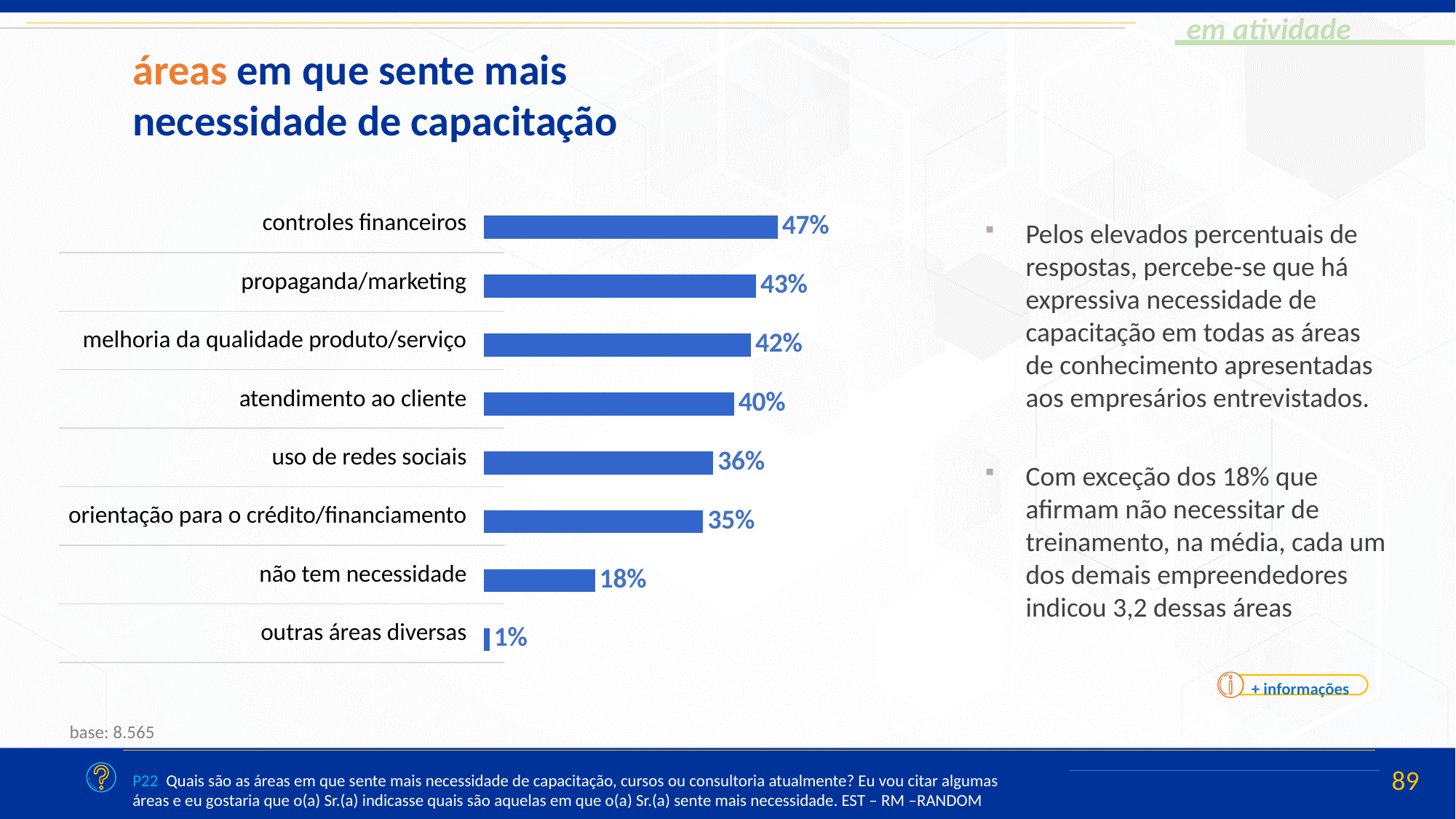

áreas em que sente mais necessidade de capacitação

### Chart

| Category | Série 1 |
|---|---|
| controles financeiros | 0.4655350960094786 |
| propaganda/marketing | 0.4310975664089256 |
| melhoria da qualidade produto/serviço | 0.423022671391993 |
| atendimento ao cliente | 0.3961035566530056 |
| uso de redes sociais | 0.3630972977424131 |
| orientação para o crédito/financiamento | 0.3472815363417396 |
| não tem necessidade | 0.1759326015080505 |
| outra | 0.008936806500408559 |
| controles financeiros |  |
| --- | --- |
| propaganda/marketing |  |
| melhoria da qualidade produto/serviço |  |
| atendimento ao cliente |  |
| uso de redes sociais |  |
| orientação para o crédito/financiamento |  |
| não tem necessidade |  |
| outras áreas diversas |  |
Pelos elevados percentuais de respostas, percebe-se que há expressiva necessidade de capacitação em todas as áreas de conhecimento apresentadas aos empresários entrevistados.
Com exceção dos 18% que afirmam não necessitar de treinamento, na média, cada um dos demais empreendedores indicou 3,2 dessas áreas
+ informações

base: 8.565
P22  Quais são as áreas em que sente mais necessidade de capacitação, cursos ou consultoria atualmente? Eu vou citar algumas áreas e eu gostaria que o(a) Sr.(a) indicasse quais são aquelas em que o(a) Sr.(a) sente mais necessidade. EST – RM –RANDOM